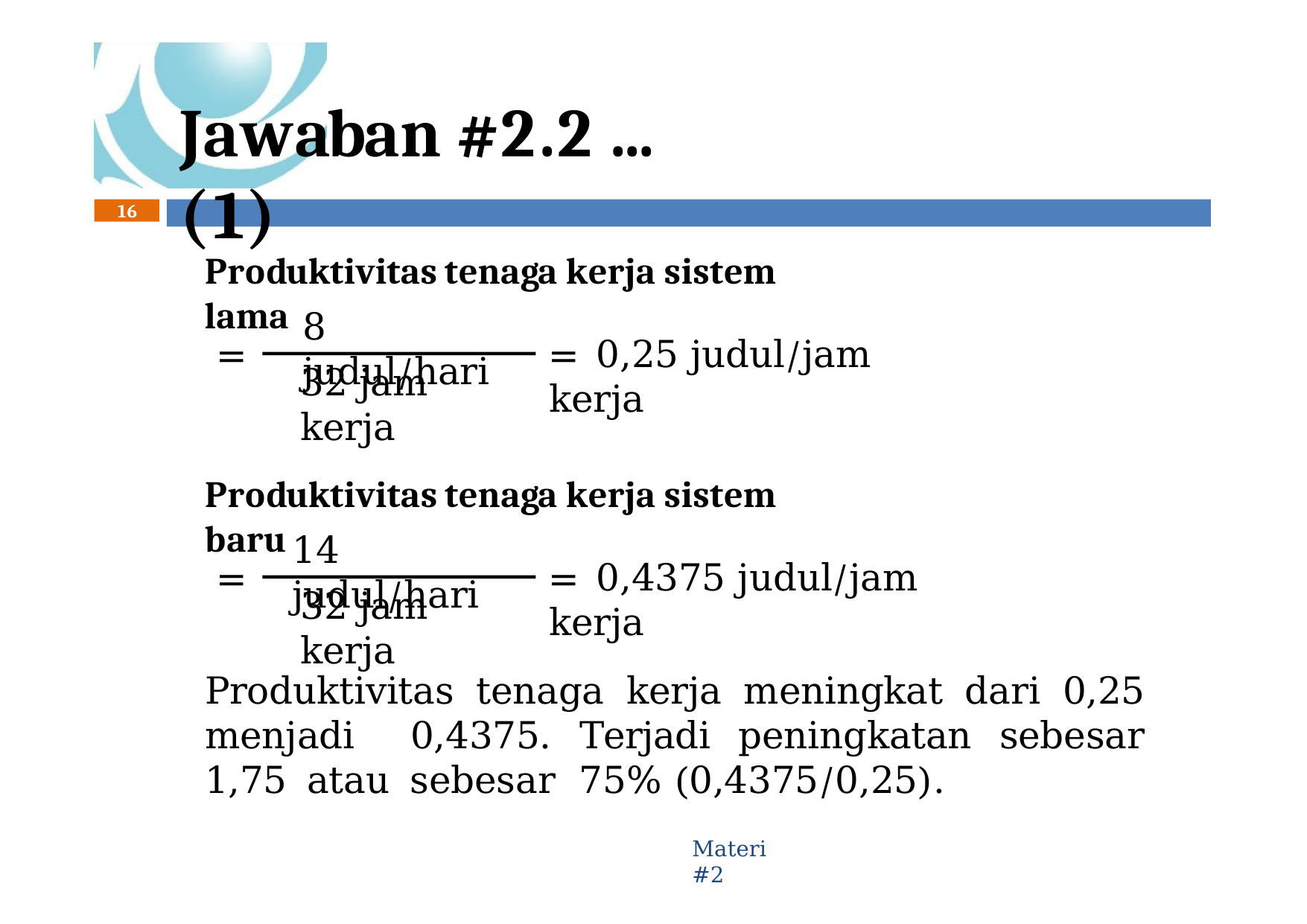

# Jawaban #2.2 ...(1)
16
Produktivitas tenaga kerja sistem lama
8 judul/hari
=
=	0,25 judul/jam kerja

32 jam kerja
Produktivitas tenaga kerja sistem baru
14 judul/hari
=
=	0,4375 judul/jam kerja

32 jam kerja
Produktivitas tenaga kerja meningkat dari 0,25 menjadi  0,4375. Terjadi peningkatan sebesar 1,75 atau sebesar  75% (0,4375/0,25).
Materi #2